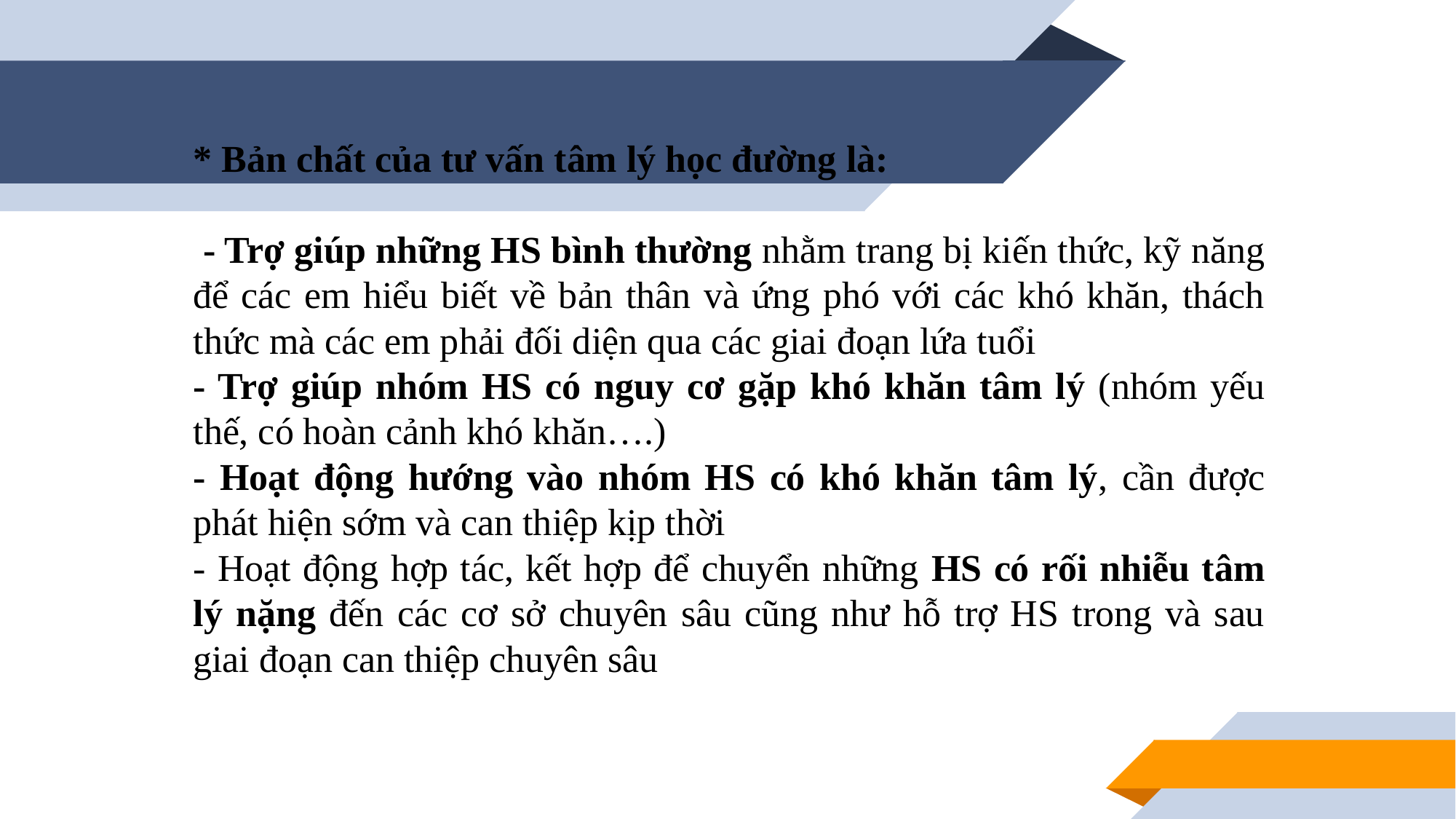

* Bản chất của tư vấn tâm lý học đường là:

 - Trợ giúp những HS bình thường nhằm trang bị kiến thức, kỹ năng để các em hiểu biết về bản thân và ứng phó với các khó khăn, thách thức mà các em phải đối diện qua các giai đoạn lứa tuổi
- Trợ giúp nhóm HS có nguy cơ gặp khó khăn tâm lý (nhóm yếu thế, có hoàn cảnh khó khăn….)
- Hoạt động hướng vào nhóm HS có khó khăn tâm lý, cần được phát hiện sớm và can thiệp kịp thời
- Hoạt động hợp tác, kết hợp để chuyển những HS có rối nhiễu tâm lý nặng đến các cơ sở chuyên sâu cũng như hỗ trợ HS trong và sau giai đoạn can thiệp chuyên sâu